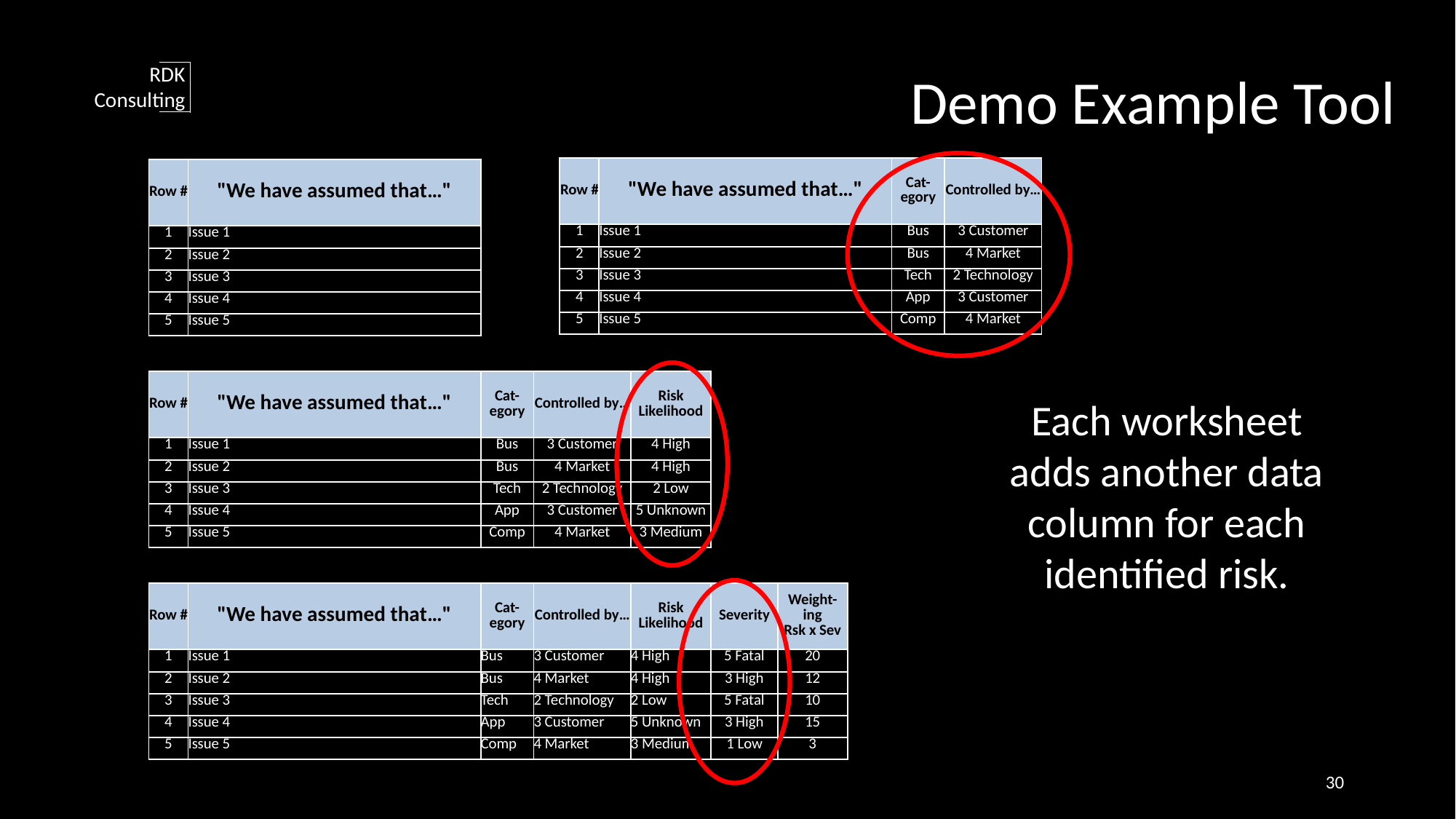

# Demo Example Tool

| Row # | "We have assumed that…" | Cat- egory | Controlled by… |
| --- | --- | --- | --- |
| 1 | Issue 1 | Bus | 3 Customer |
| 2 | Issue 2 | Bus | 4 Market |
| 3 | Issue 3 | Tech | 2 Technology |
| 4 | Issue 4 | App | 3 Customer |
| 5 | Issue 5 | Comp | 4 Market |
| Row # | "We have assumed that…" |
| --- | --- |
| 1 | Issue 1 |
| 2 | Issue 2 |
| 3 | Issue 3 |
| 4 | Issue 4 |
| 5 | Issue 5 |

| Row # | "We have assumed that…" | Cat- egory | Controlled by… | Risk Likelihood |
| --- | --- | --- | --- | --- |
| 1 | Issue 1 | Bus | 3 Customer | 4 High |
| 2 | Issue 2 | Bus | 4 Market | 4 High |
| 3 | Issue 3 | Tech | 2 Technology | 2 Low |
| 4 | Issue 4 | App | 3 Customer | 5 Unknown |
| 5 | Issue 5 | Comp | 4 Market | 3 Medium |
Each worksheet adds another data column for each identified risk.

| Row # | "We have assumed that…" | Cat- egory | Controlled by… | Risk Likelihood | Severity | Weight- ing Rsk x Sev |
| --- | --- | --- | --- | --- | --- | --- |
| 1 | Issue 1 | Bus | 3 Customer | 4 High | 5 Fatal | 20 |
| 2 | Issue 2 | Bus | 4 Market | 4 High | 3 High | 12 |
| 3 | Issue 3 | Tech | 2 Technology | 2 Low | 5 Fatal | 10 |
| 4 | Issue 4 | App | 3 Customer | 5 Unknown | 3 High | 15 |
| 5 | Issue 5 | Comp | 4 Market | 3 Medium | 1 Low | 3 |
30